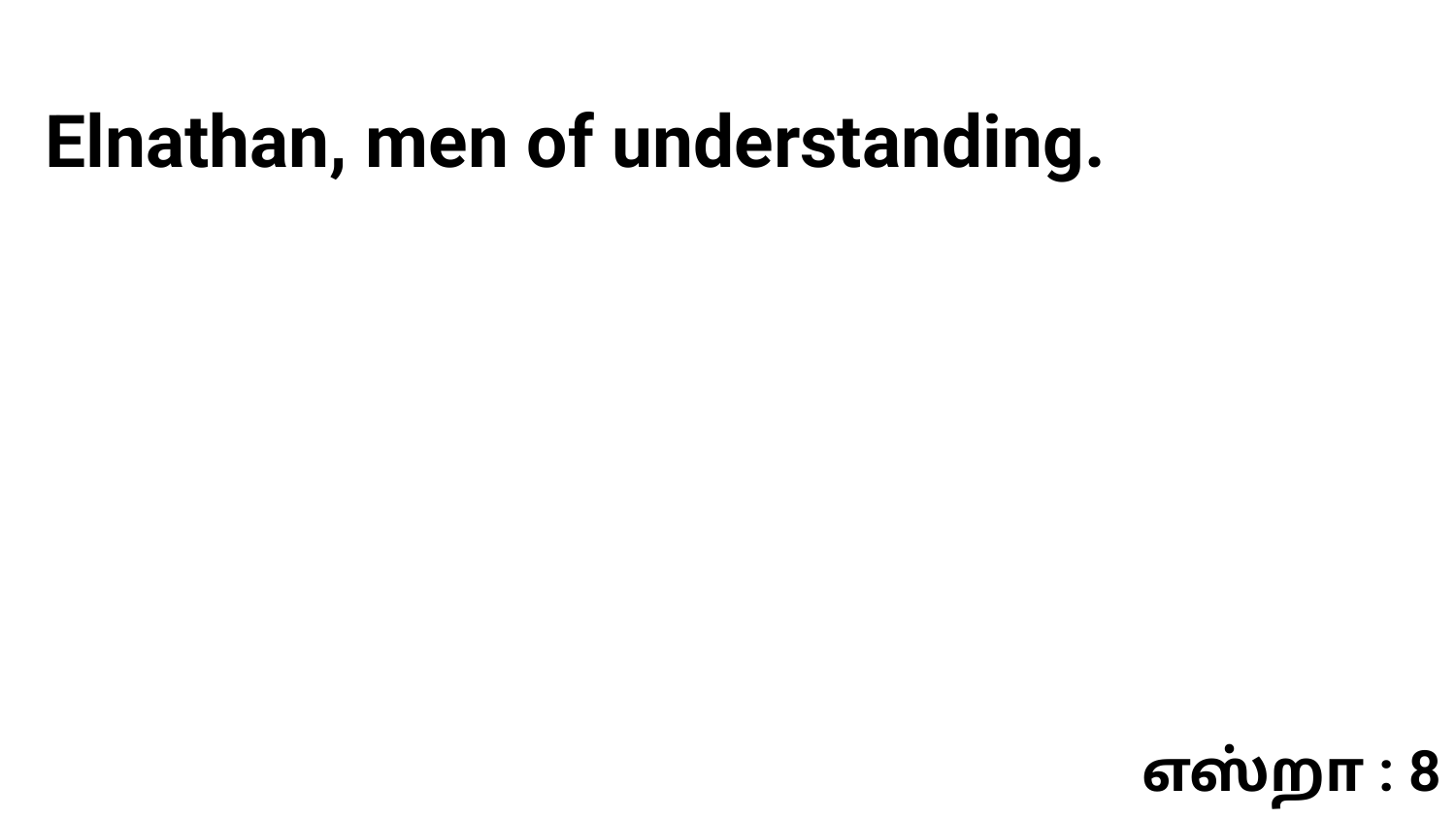

Elnathan, men of understanding.
எஸ்றா : 8